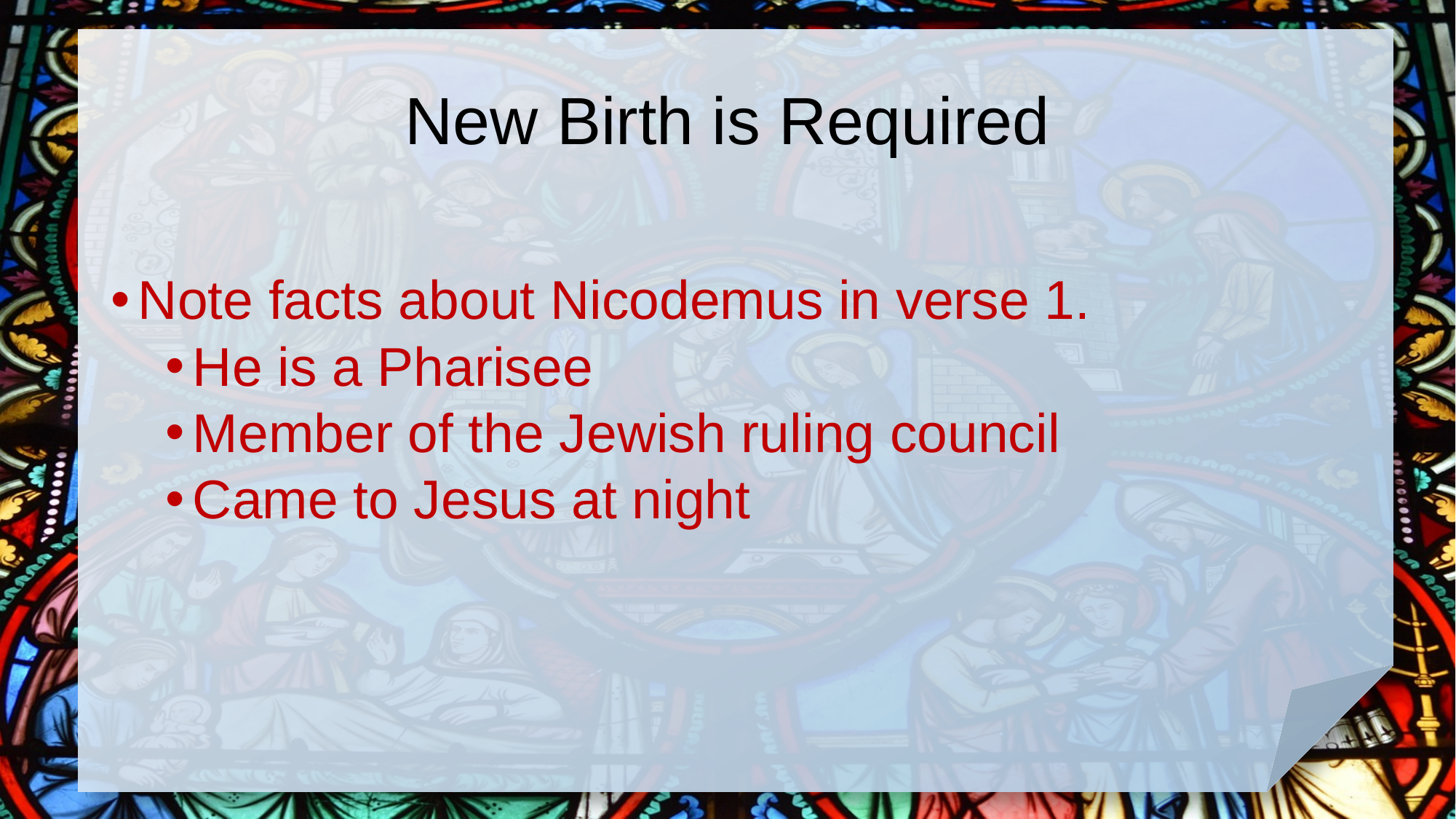

# New Birth is Required
Note facts about Nicodemus in verse 1.
He is a Pharisee
Member of the Jewish ruling council
Came to Jesus at night